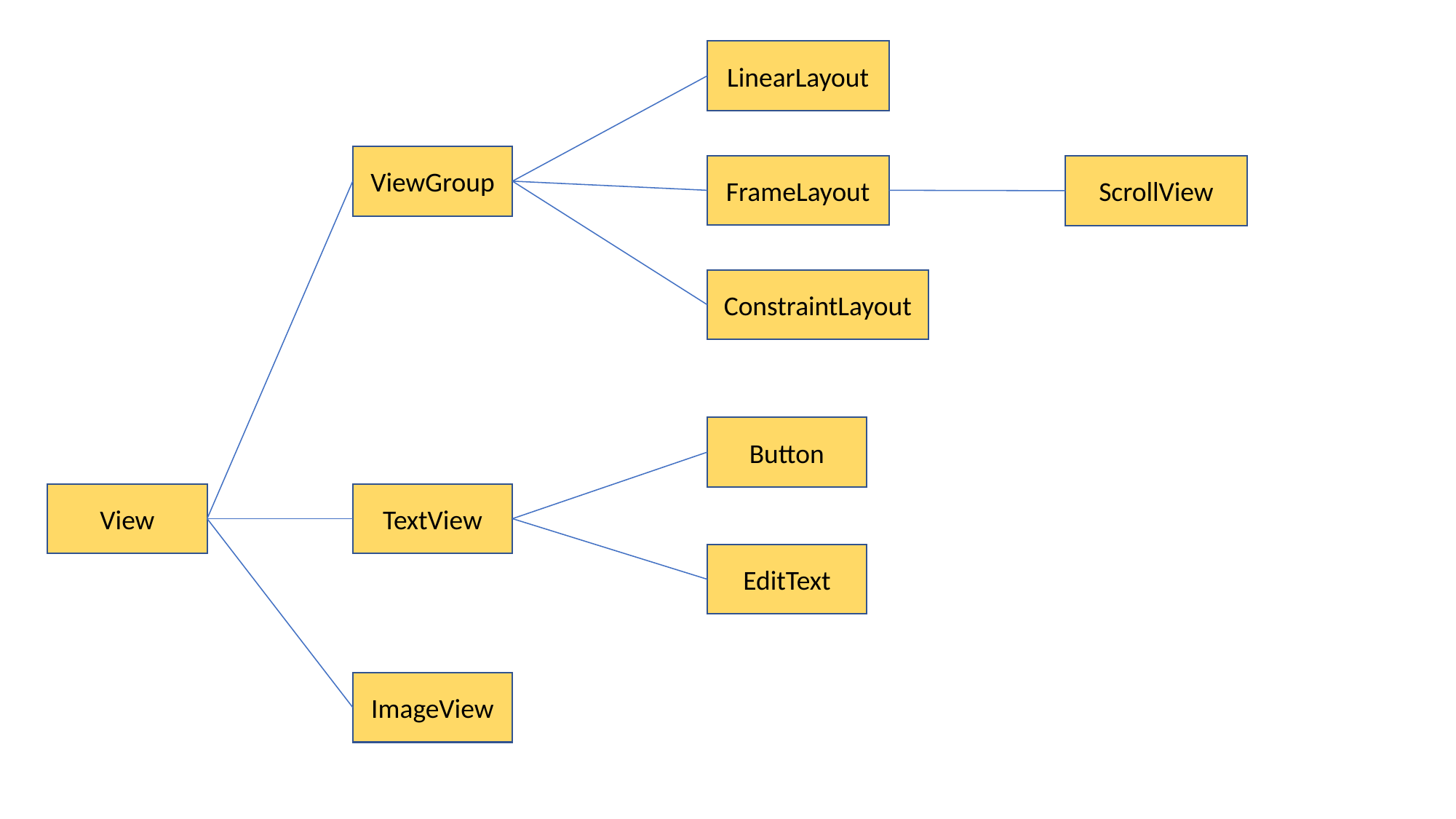

LinearLayout
ViewGroup
FrameLayout
ScrollView
ConstraintLayout
Button
View
TextView
EditText
ImageView